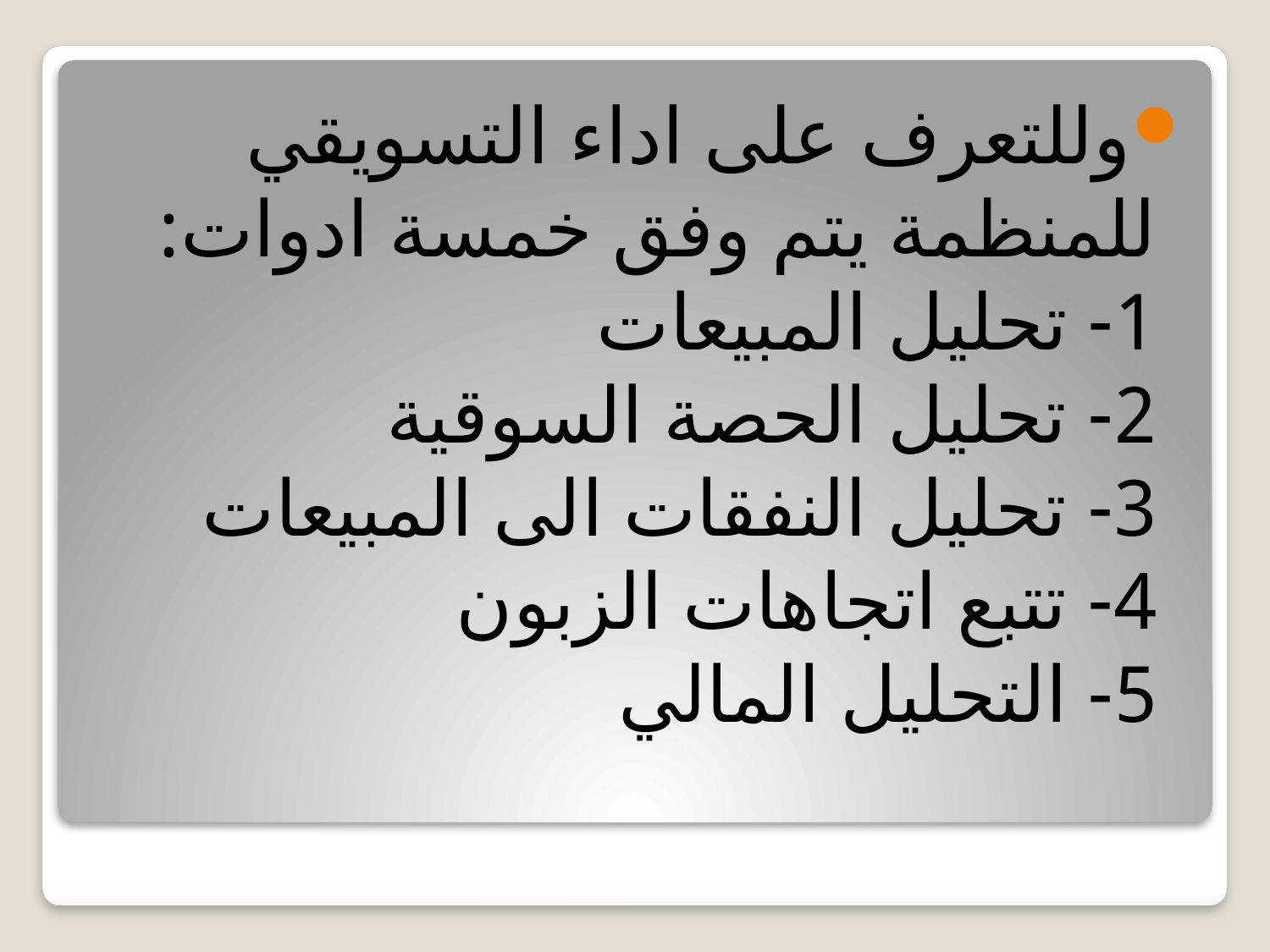

وللتعرف على اداء التسويقي للمنظمة يتم وفق خمسة ادوات:
1- تحليل المبيعات
2- تحليل الحصة السوقية
3- تحليل النفقات الى المبيعات
4- تتبع اتجاهات الزبون
5- التحليل المالي